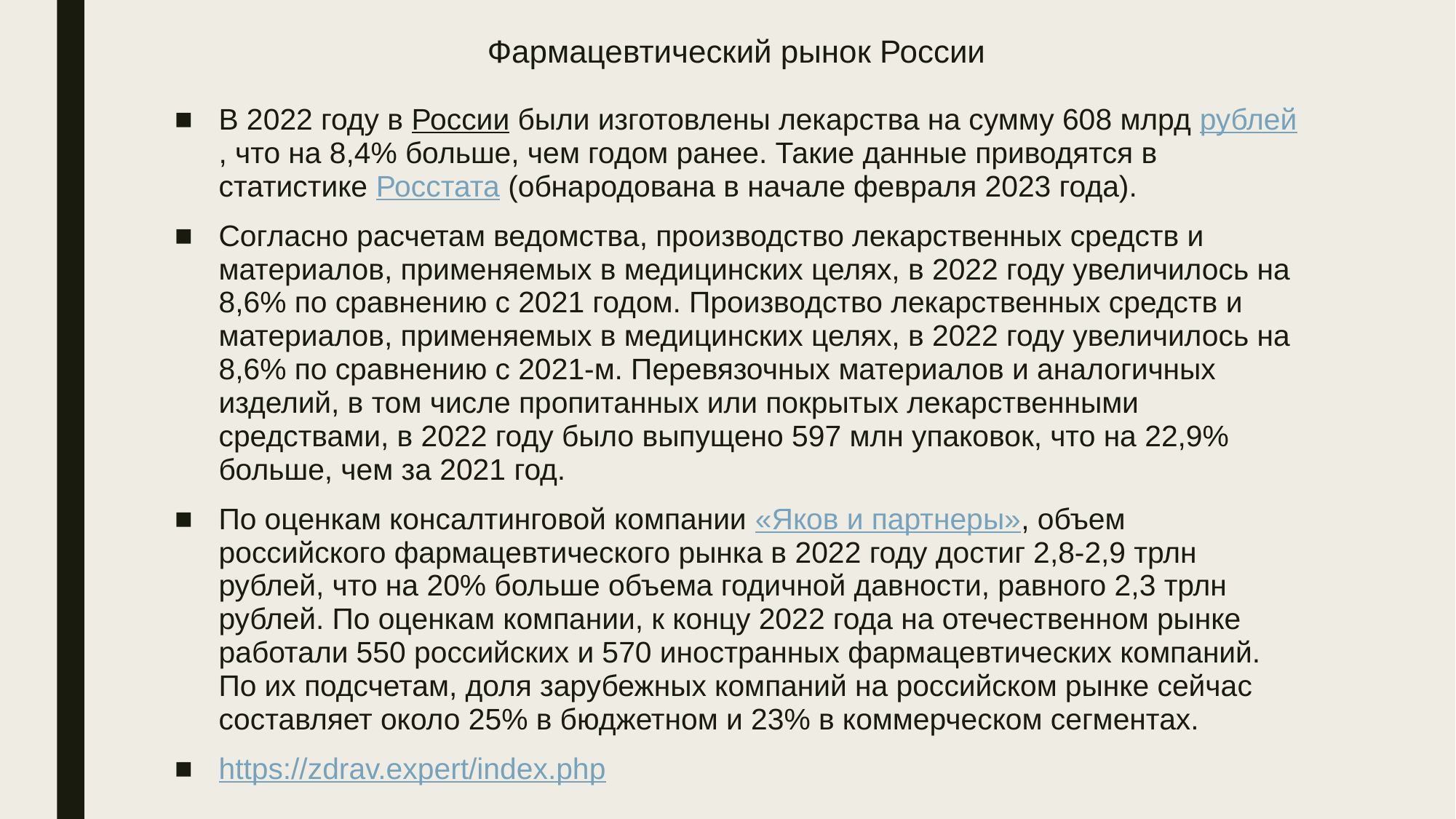

# Фармацевтический рынок России
В 2022 году в России были изготовлены лекарства на сумму 608 млрд рублей, что на 8,4% больше, чем годом ранее. Такие данные приводятся в статистике Росстата (обнародована в начале февраля 2023 года).
Согласно расчетам ведомства, производство лекарственных средств и материалов, применяемых в медицинских целях, в 2022 году увеличилось на 8,6% по сравнению с 2021 годом. Производство лекарственных средств и материалов, применяемых в медицинских целях, в 2022 году увеличилось на 8,6% по сравнению с 2021-м. Перевязочных материалов и аналогичных изделий, в том числе пропитанных или покрытых лекарственными средствами, в 2022 году было выпущено 597 млн упаковок, что на 22,9% больше, чем за 2021 год.
По оценкам консалтинговой компании «Яков и партнеры», объем российского фармацевтического рынка в 2022 году достиг 2,8-2,9 трлн рублей, что на 20% больше объема годичной давности, равного 2,3 трлн рублей. По оценкам компании, к концу 2022 года на отечественном рынке работали 550 российских и 570 иностранных фармацевтических компаний. По их подсчетам, доля зарубежных компаний на российском рынке сейчас составляет около 25% в бюджетном и 23% в коммерческом сегментах.
https://zdrav.expert/index.php